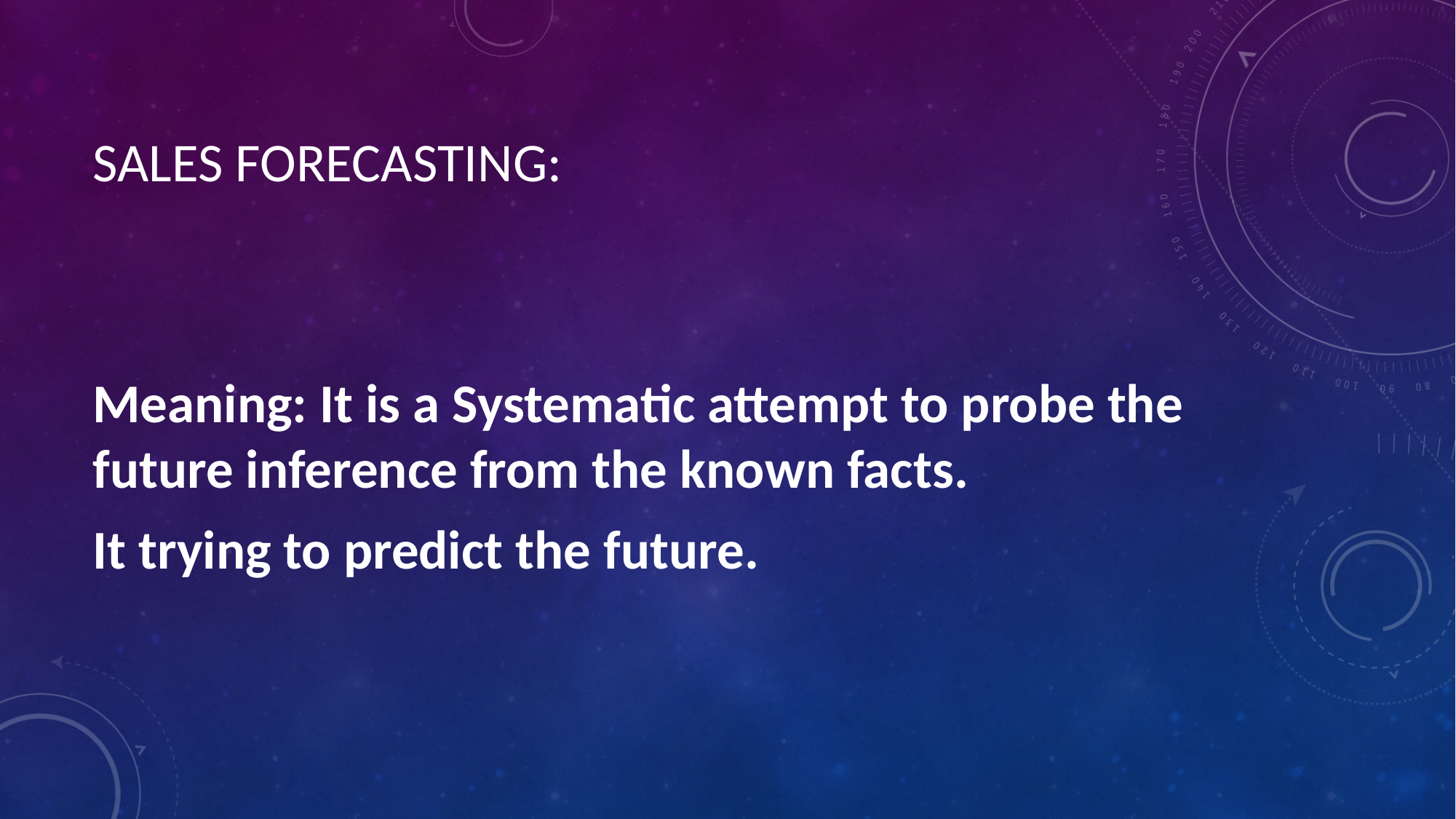

# Sales Forecasting:
Meaning: It is a Systematic attempt to probe the future inference from the known facts.
It trying to predict the future.